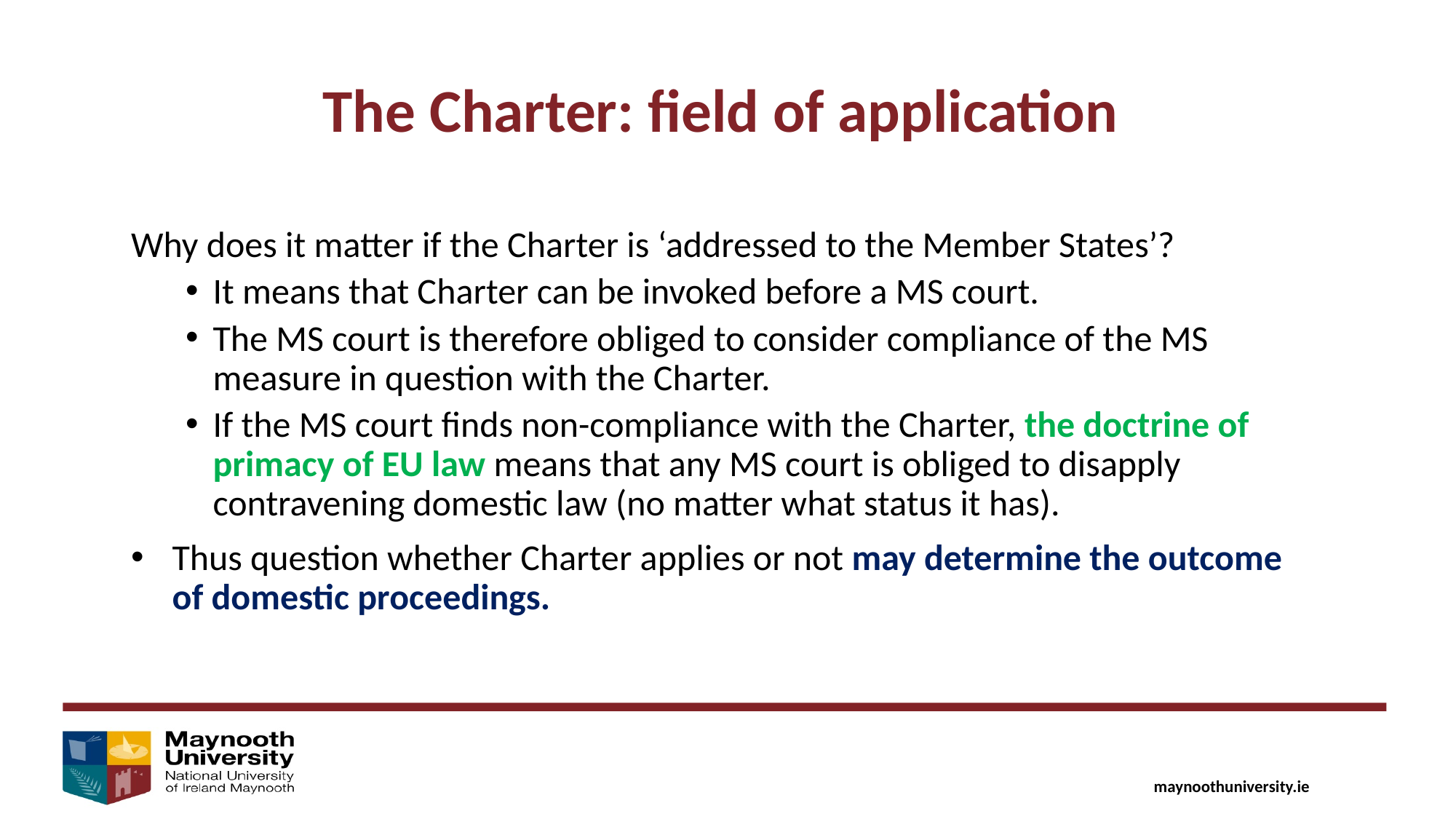

The Charter: field of application
Why does it matter if the Charter is ‘addressed to the Member States’?
It means that Charter can be invoked before a MS court.
The MS court is therefore obliged to consider compliance of the MS measure in question with the Charter.
If the MS court finds non-compliance with the Charter, the doctrine of primacy of EU law means that any MS court is obliged to disapply contravening domestic law (no matter what status it has).
Thus question whether Charter applies or not may determine the outcome of domestic proceedings.